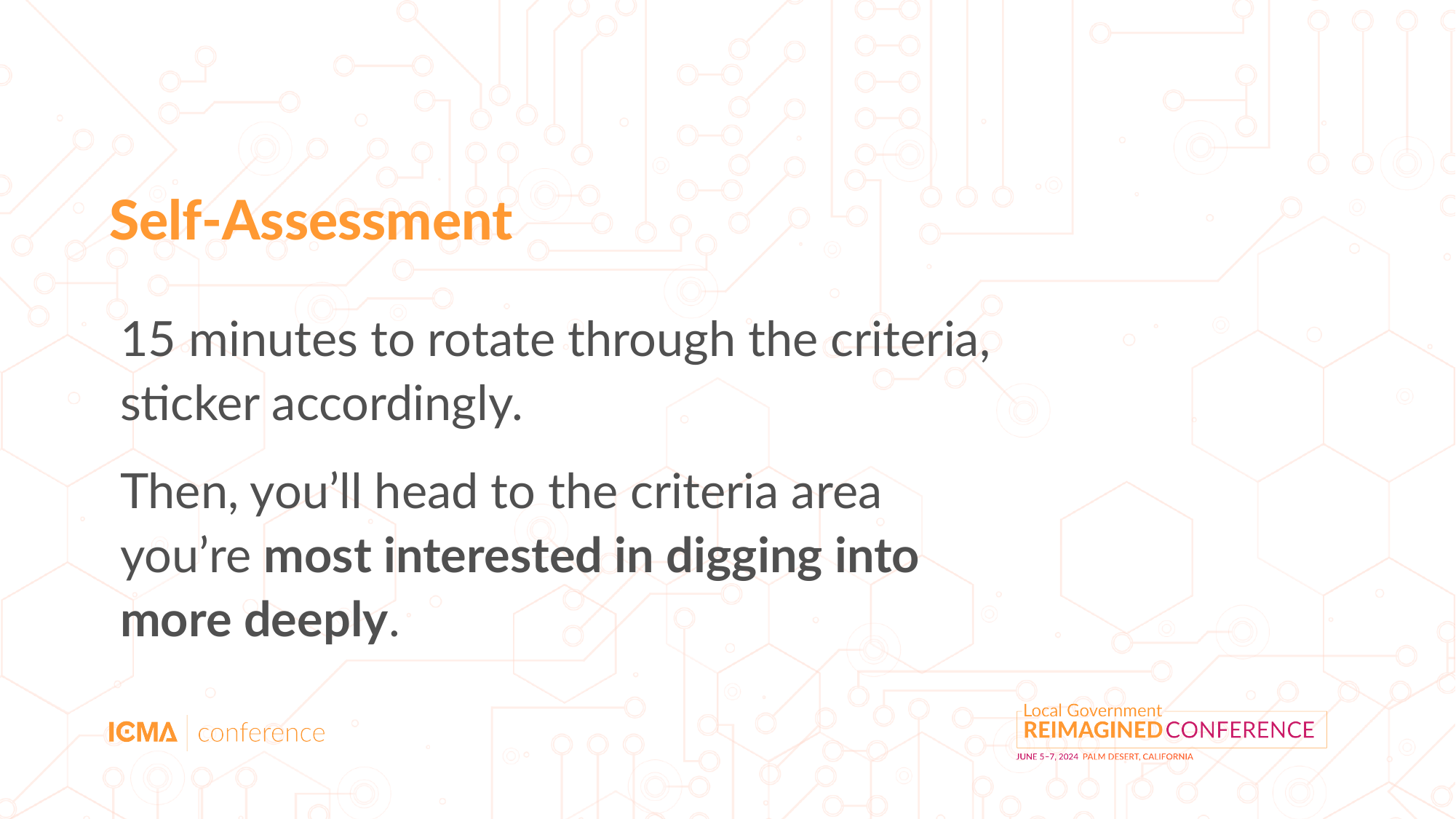

# Self-Assessment
15 minutes to rotate through the criteria, sticker accordingly.
Then, you’ll head to the criteria area you’re most interested in digging into more deeply.